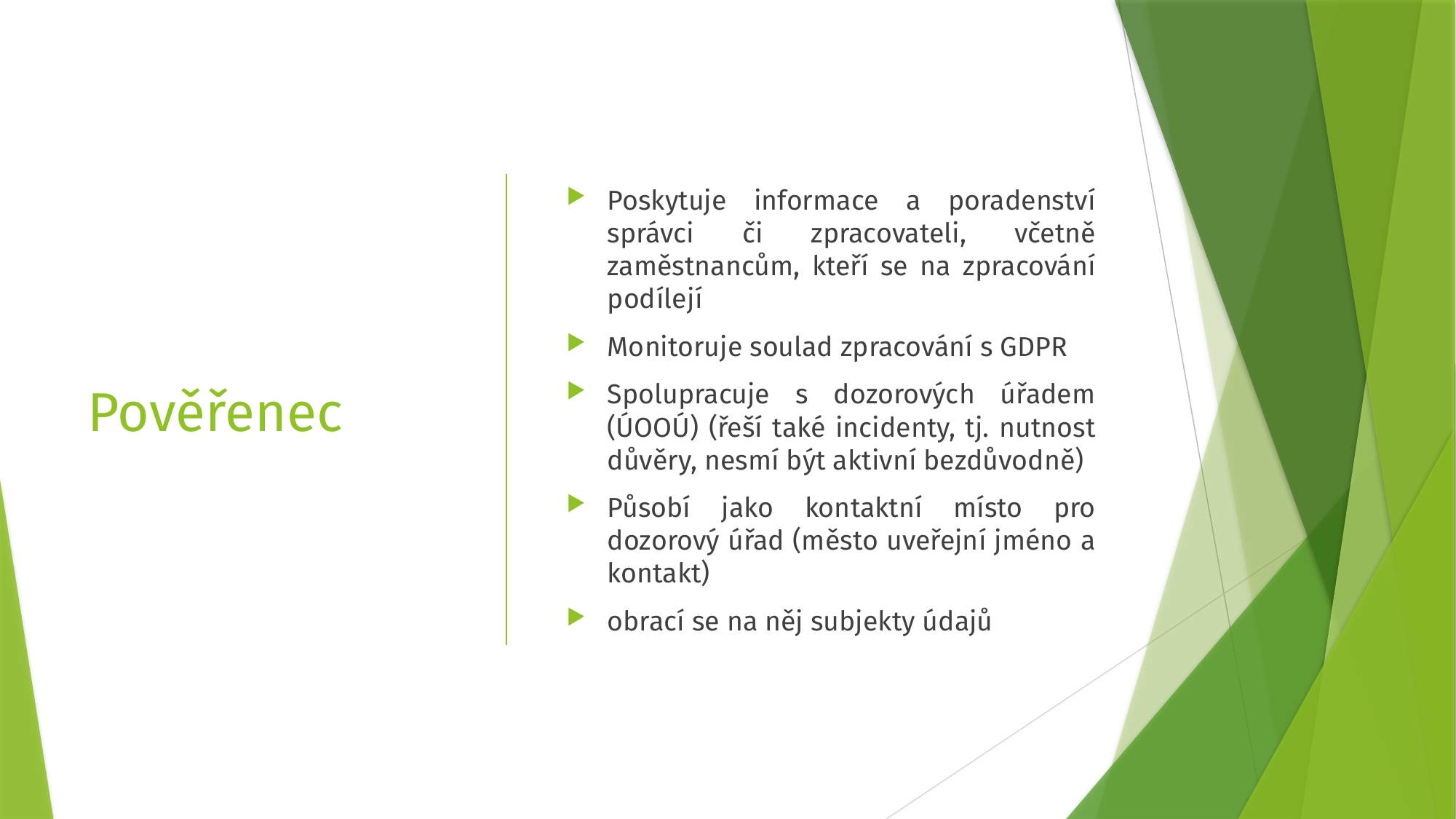

# Pověřenec
Poskytuje informace a poradenství správci či zpracovateli, včetně zaměstnancům, kteří se na zpracování podílejí
Monitoruje soulad zpracování s GDPR
Spolupracuje s dozorových úřadem (ÚOOÚ) (řeší také incidenty, tj. nutnost důvěry, nesmí být aktivní bezdůvodně)
Působí jako kontaktní místo pro dozorový úřad (město uveřejní jméno a kontakt)
obrací se na něj subjekty údajů